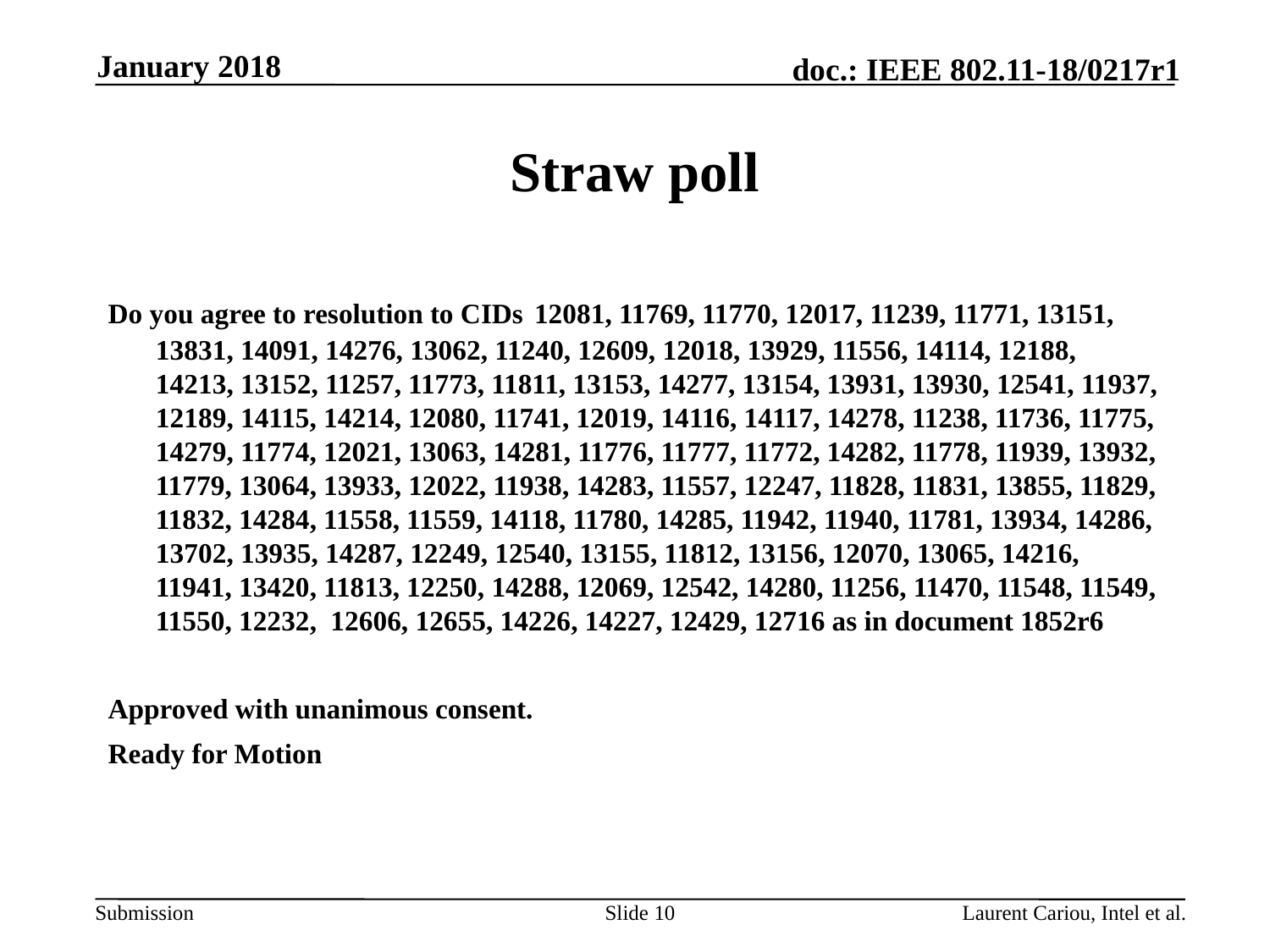

January 2018
# Straw poll
Do you agree to resolution to CIDs 12081, 11769, 11770, 12017, 11239, 11771, 13151, 13831, 14091, 14276, 13062, 11240, 12609, 12018, 13929, 11556, 14114, 12188, 14213, 13152, 11257, 11773, 11811, 13153, 14277, 13154, 13931, 13930, 12541, 11937, 12189, 14115, 14214, 12080, 11741, 12019, 14116, 14117, 14278, 11238, 11736, 11775, 14279, 11774, 12021, 13063, 14281, 11776, 11777, 11772, 14282, 11778, 11939, 13932, 11779, 13064, 13933, 12022, 11938, 14283, 11557, 12247, 11828, 11831, 13855, 11829, 11832, 14284, 11558, 11559, 14118, 11780, 14285, 11942, 11940, 11781, 13934, 14286, 13702, 13935, 14287, 12249, 12540, 13155, 11812, 13156, 12070, 13065, 14216, 11941, 13420, 11813, 12250, 14288, 12069, 12542, 14280, 11256, 11470, 11548, 11549, 11550, 12232,  12606, 12655, 14226, 14227, 12429, 12716 as in document 1852r6

Approved with unanimous consent.
Ready for Motion
Slide 10
Laurent Cariou, Intel et al.